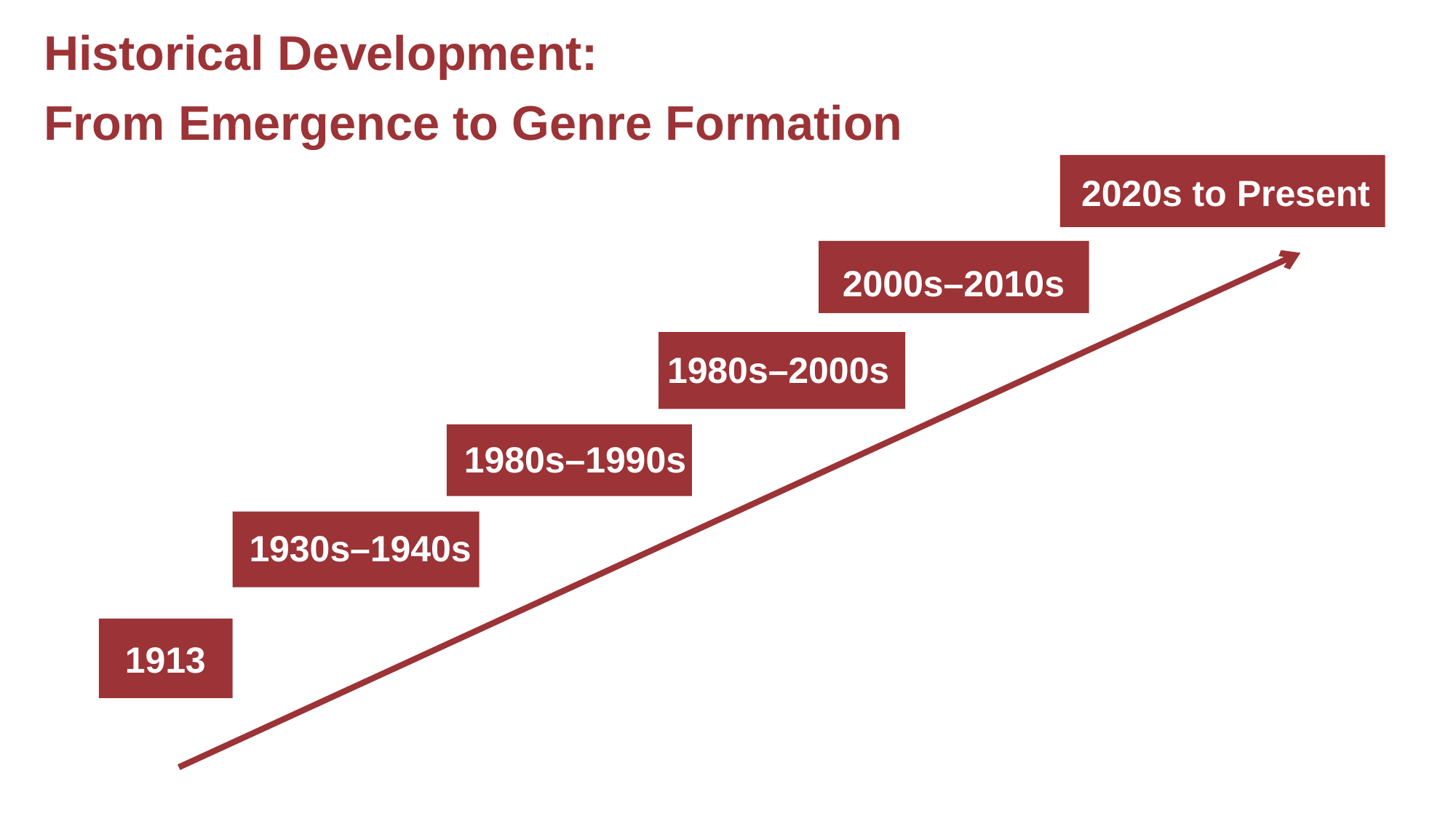

Historical Development:
 From Emergence to Genre Formation

2020s to Present

2000s–2010s

1980s–2000s

1980s–1990s

1930s–1940s

1913